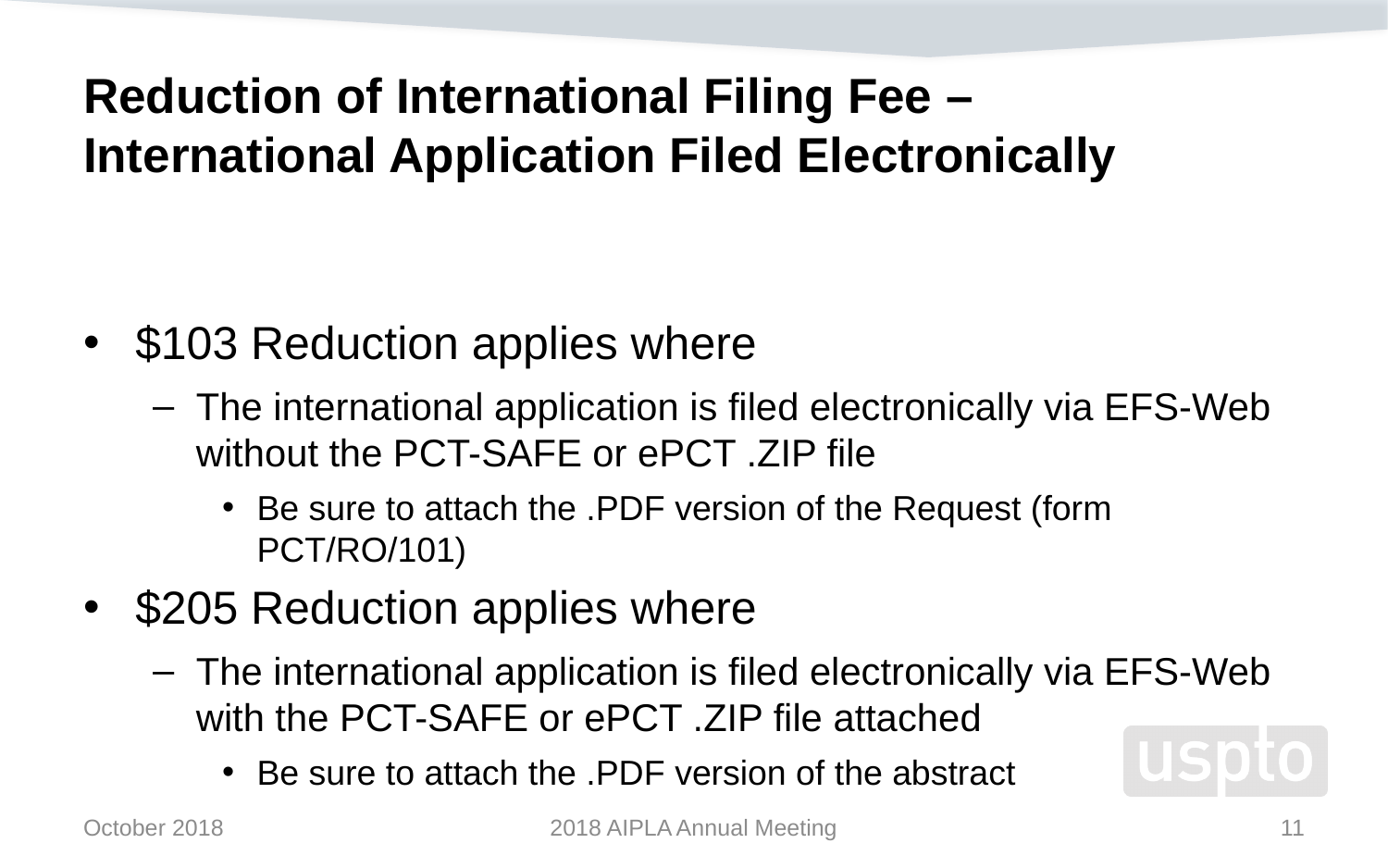

# Reduction of International Filing Fee – International Application Filed Electronically
$103 Reduction applies where
The international application is filed electronically via EFS-Web without the PCT-SAFE or ePCT .ZIP file
Be sure to attach the .PDF version of the Request (form PCT/RO/101)
$205 Reduction applies where
The international application is filed electronically via EFS-Web with the PCT-SAFE or ePCT .ZIP file attached
Be sure to attach the .PDF version of the abstract
October 2018
2018 AIPLA Annual Meeting
11